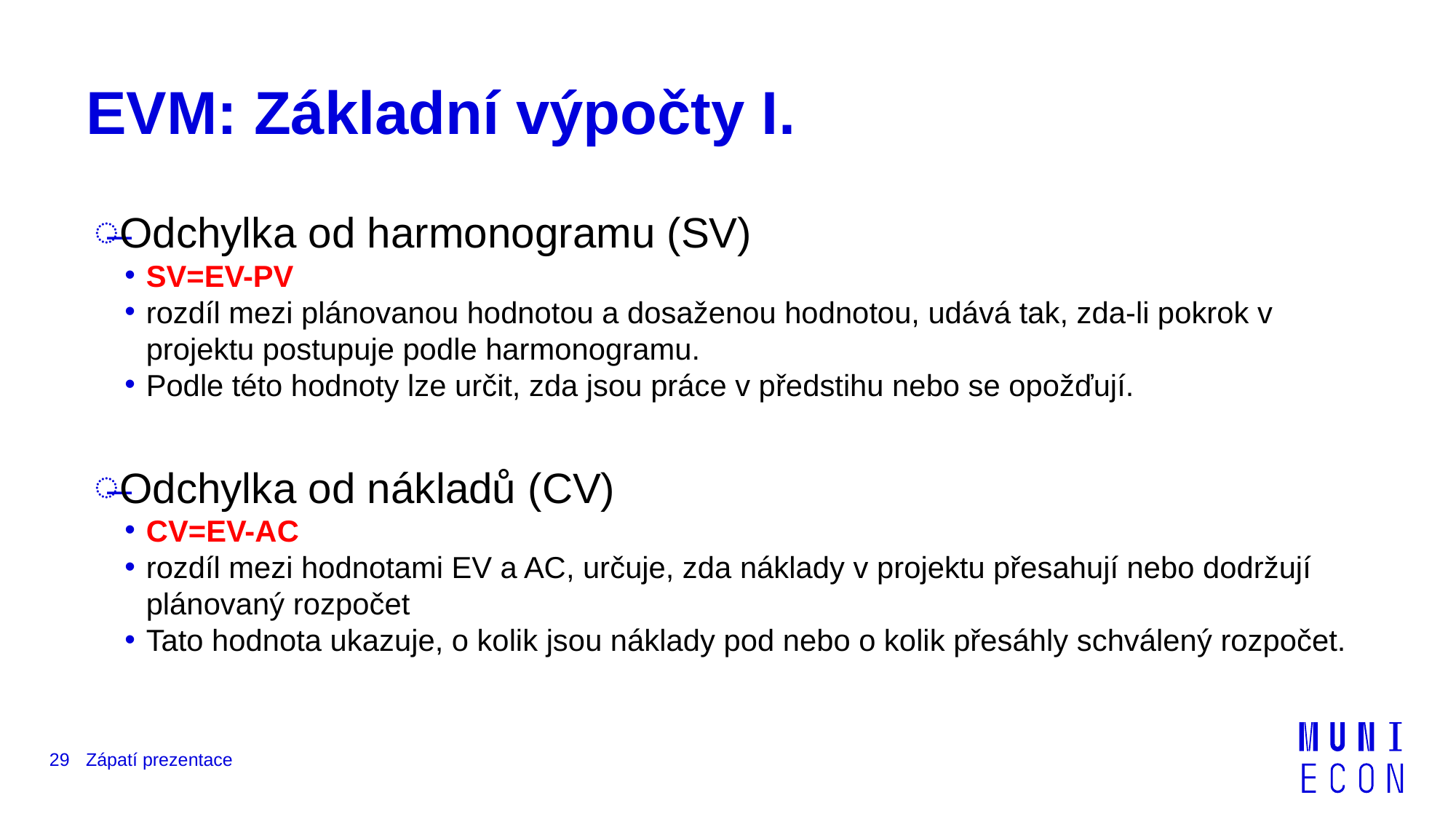

# EVM: Základní výpočty I.
Odchylka od harmonogramu (SV)
SV=EV-PV
rozdíl mezi plánovanou hodnotou a dosaženou hodnotou, udává tak, zda-li pokrok v projektu postupuje podle harmonogramu.
Podle této hodnoty lze určit, zda jsou práce v předstihu nebo se opožďují.

Odchylka od nákladů (CV)
CV=EV-AC
rozdíl mezi hodnotami EV a AC, určuje, zda náklady v projektu přesahují nebo dodržují plánovaný rozpočet
Tato hodnota ukazuje, o kolik jsou náklady pod nebo o kolik přesáhly schválený rozpočet.

29
Zápatí prezentace